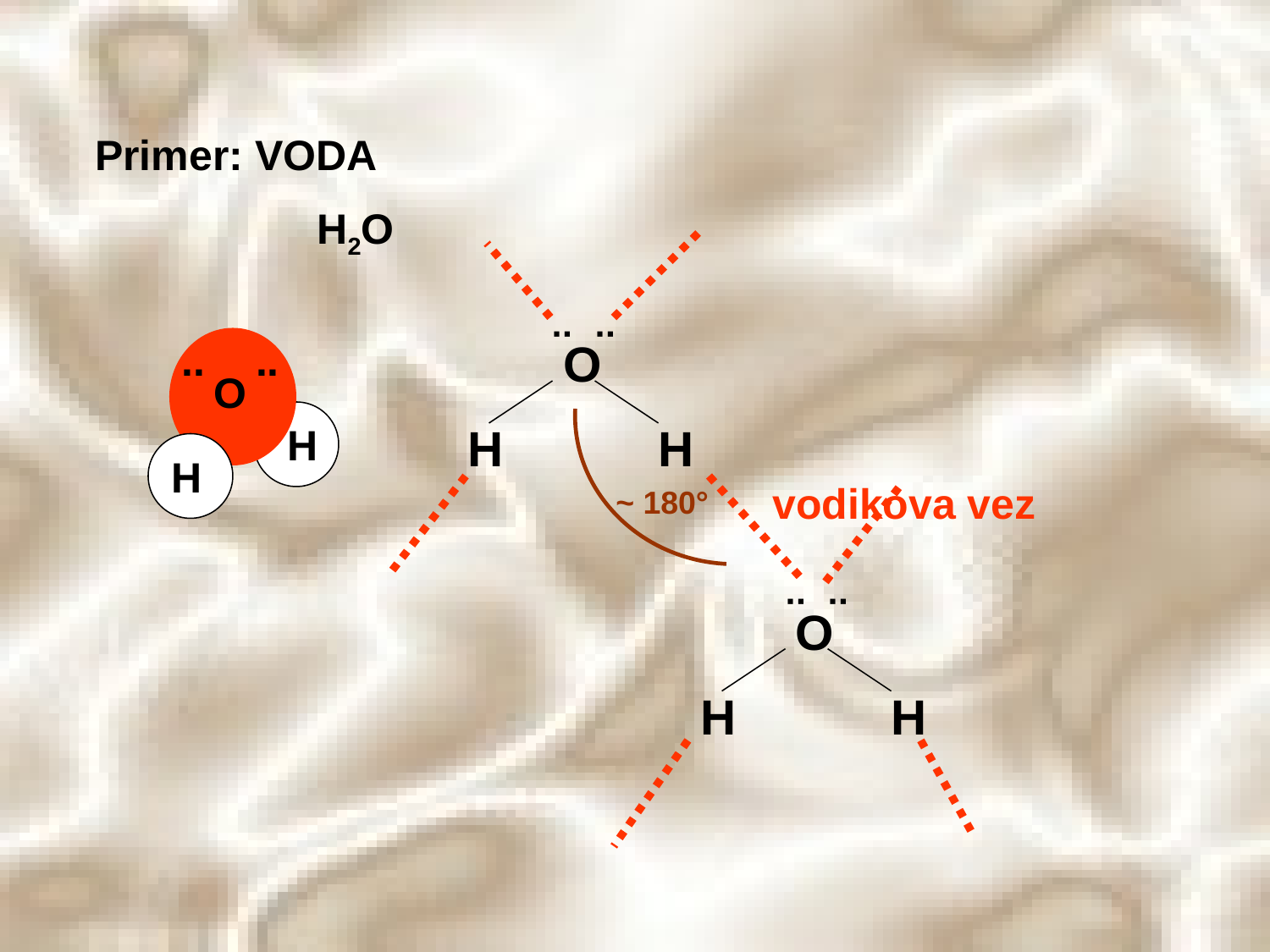

Primer: VODA
H2O

¨
¨
O

H
H

..
..
O

H

H

~ 180°
vodikova vez

¨
¨
O

H
H